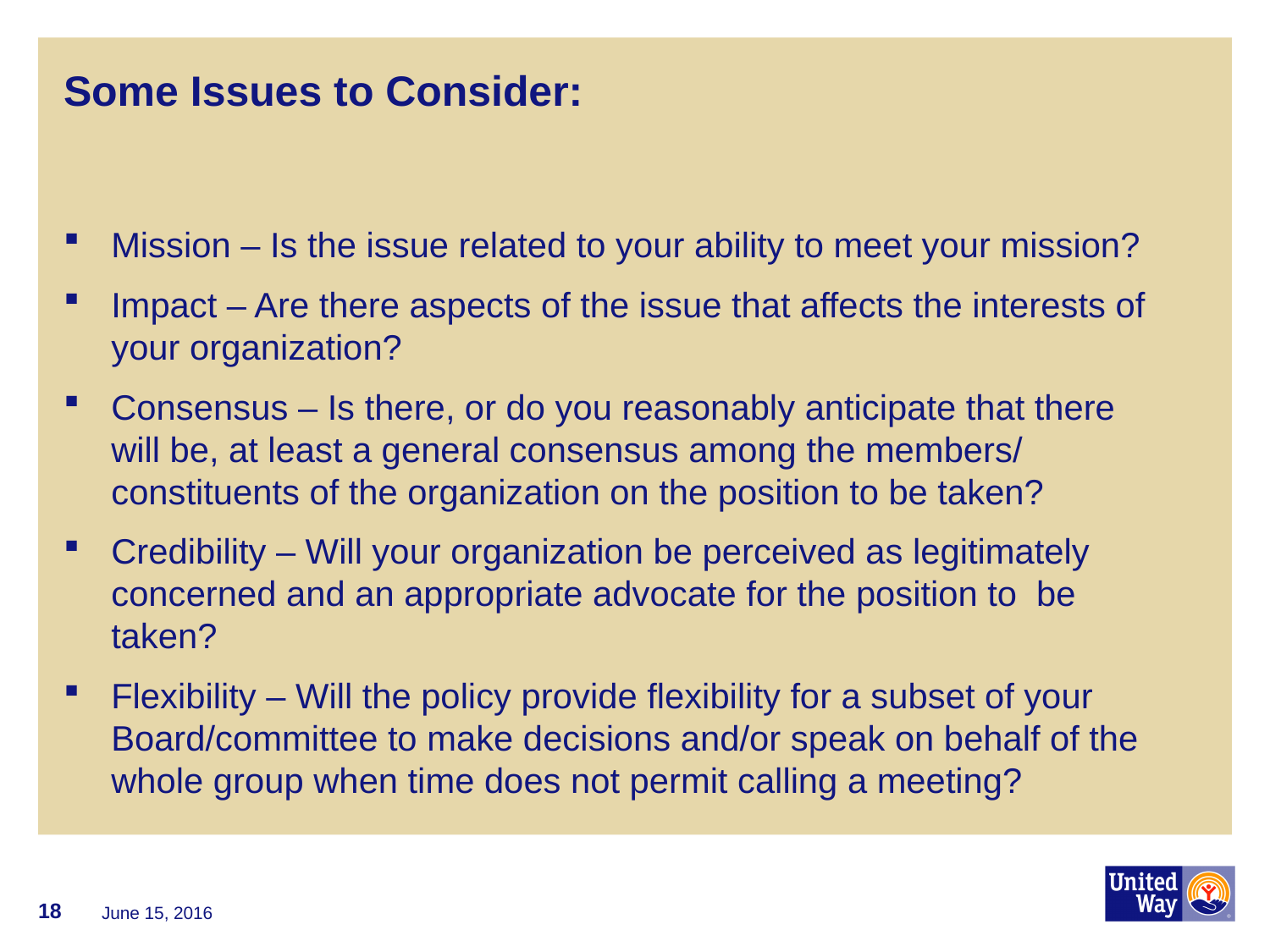

# Some Issues to Consider:
Mission – Is the issue related to your ability to meet your mission?
Impact – Are there aspects of the issue that affects the interests of your organization?
Consensus – Is there, or do you reasonably anticipate that there will be, at least a general consensus among the members/ constituents of the organization on the position to be taken?
Credibility – Will your organization be perceived as legitimately concerned and an appropriate advocate for the position to  be taken?
Flexibility – Will the policy provide flexibility for a subset of your Board/committee to make decisions and/or speak on behalf of the whole group when time does not permit calling a meeting?

18
June 15, 2016